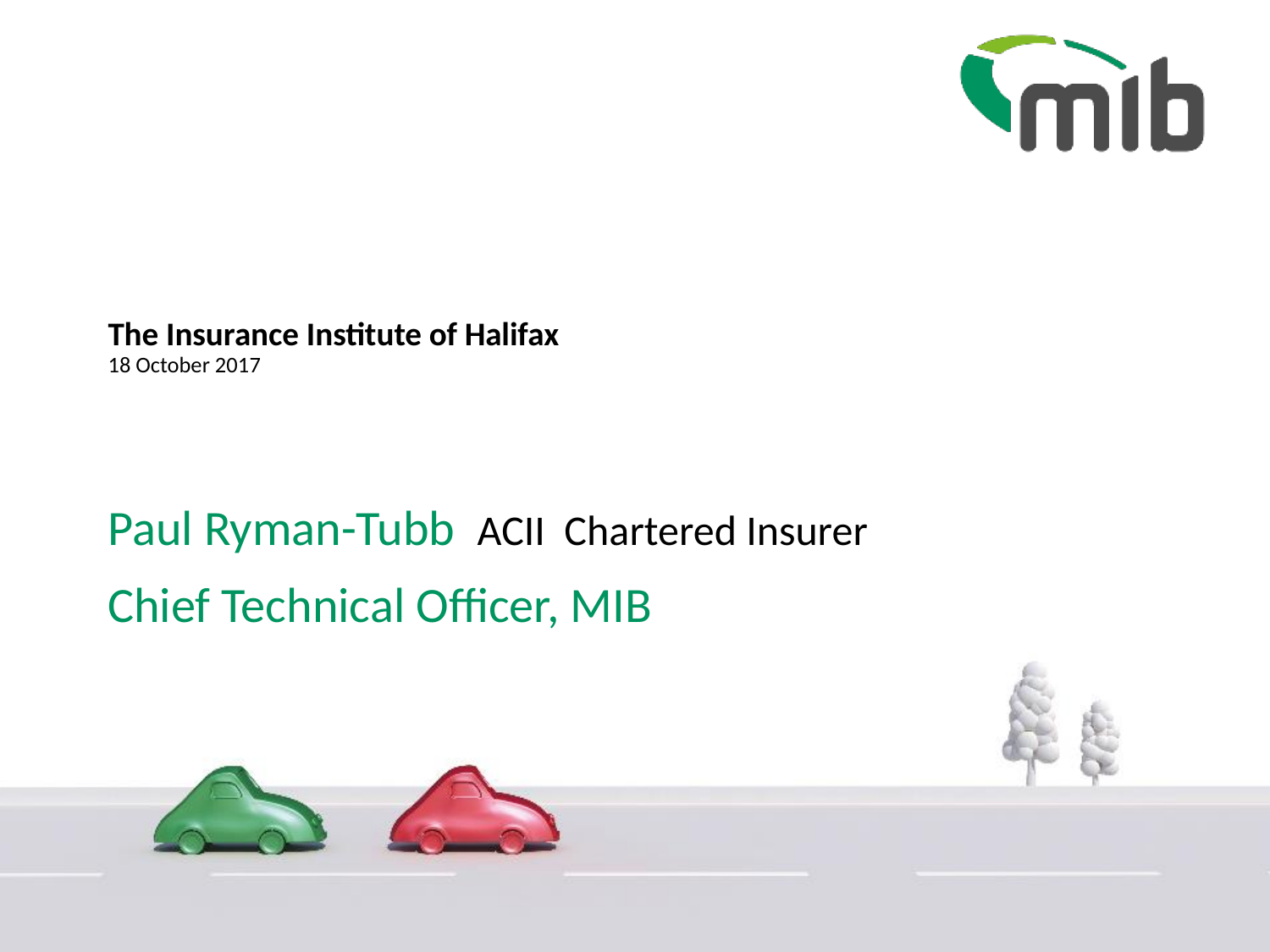

# The Insurance Institute of Halifax 18 October 2017
Paul Ryman-Tubb  ACII  Chartered Insurer
Chief Technical Officer, MIB